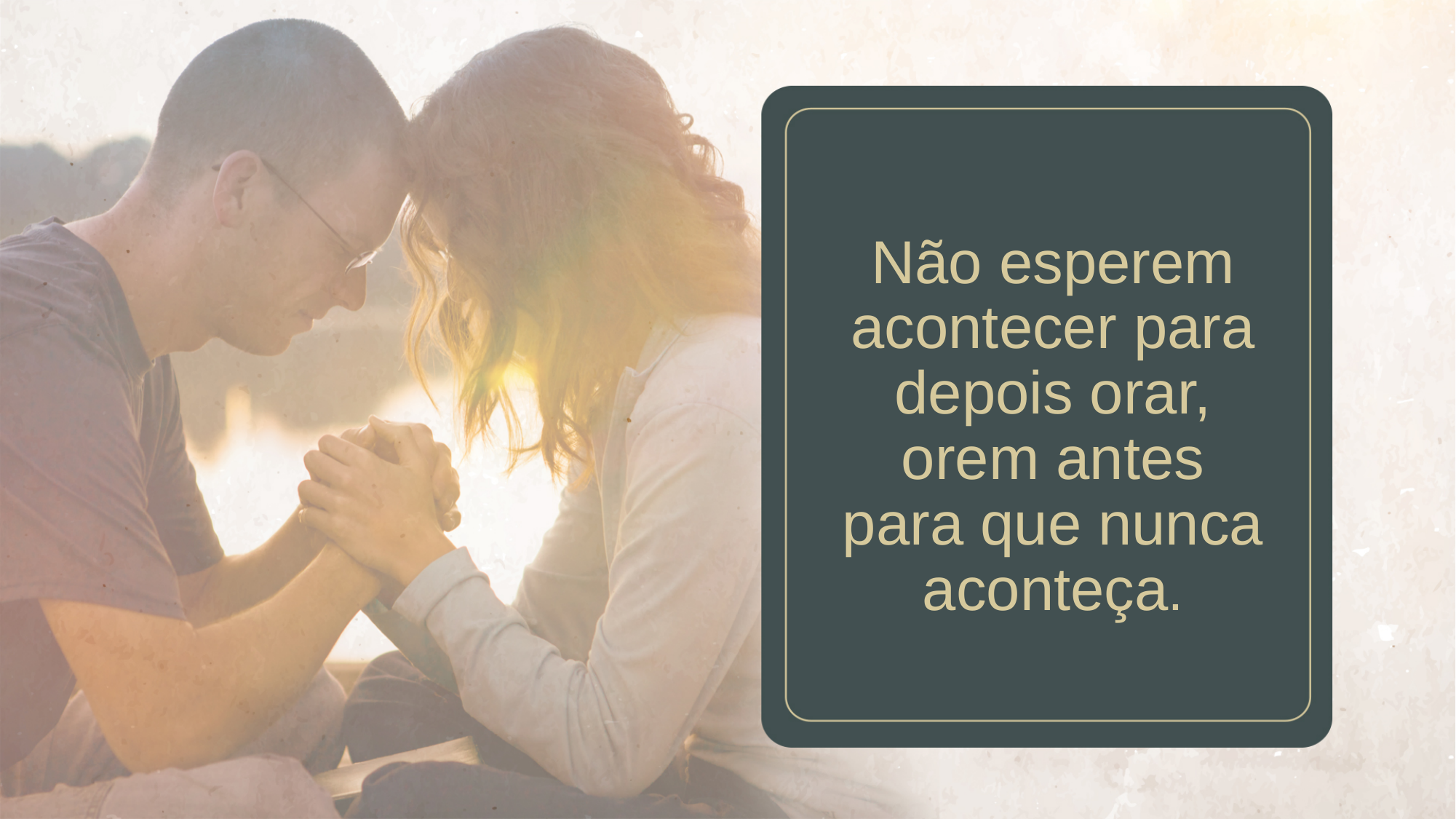

Não esperem acontecer para depois orar, orem antes para que nunca aconteça.